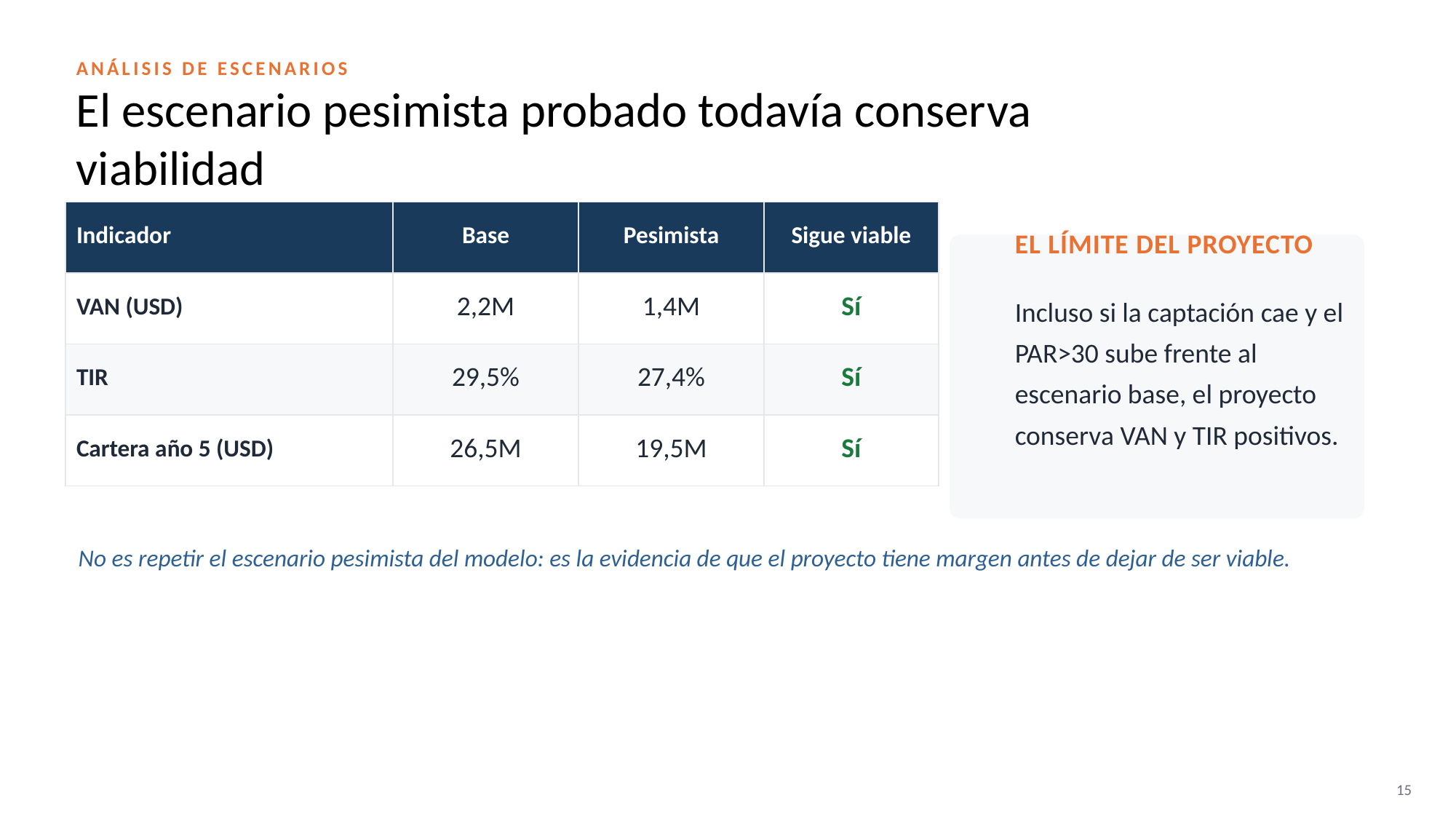

ANÁLISIS DE ESCENARIOS
El escenario pesimista probado todavía conserva viabilidad
| Indicador | Base | Pesimista | Sigue viable |
| --- | --- | --- | --- |
| VAN (USD) | 2,2M | 1,4M | Sí |
| TIR | 29,5% | 27,4% | Sí |
| Cartera año 5 (USD) | 26,5M | 19,5M | Sí |
EL LÍMITE DEL PROYECTO

Incluso si la captación cae y el PAR>30 sube frente al escenario base, el proyecto conserva VAN y TIR positivos.
No es repetir el escenario pesimista del modelo: es la evidencia de que el proyecto tiene margen antes de dejar de ser viable.
15